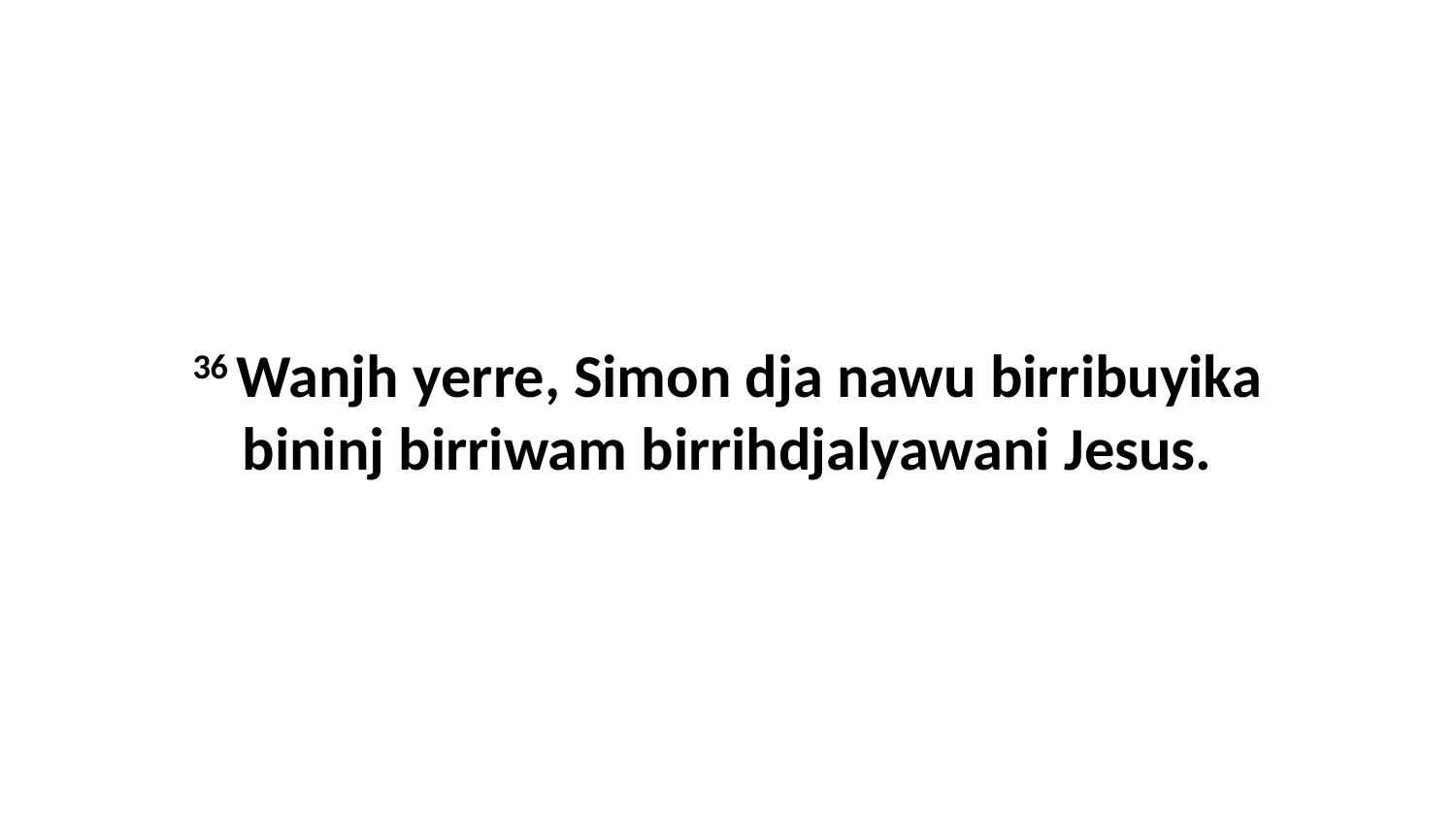

36 Wanjh yerre, Simon dja nawu birribuyika bininj birriwam birrihdjalyawani Jesus.